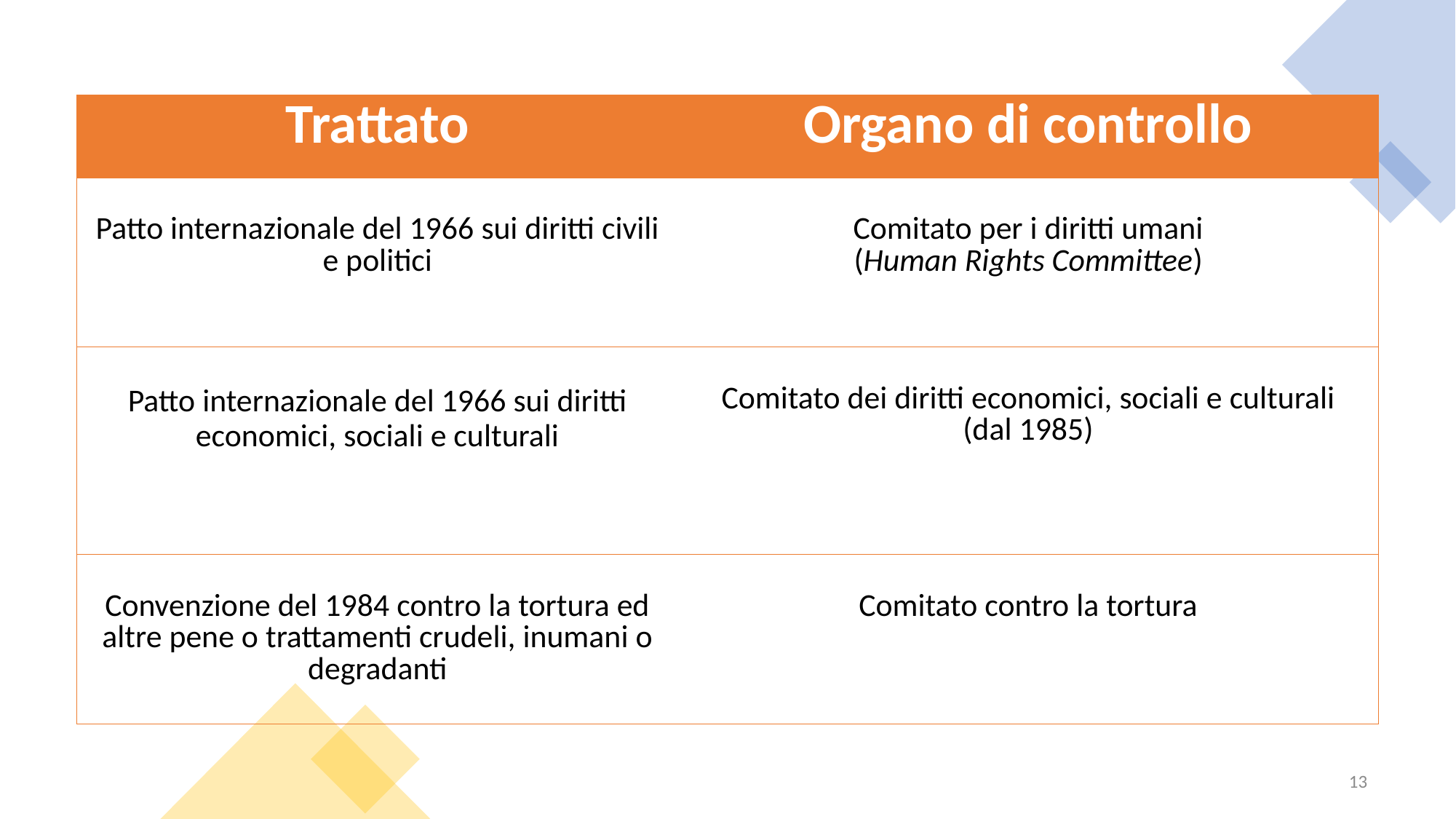

| Trattato | Organo di controllo |
| --- | --- |
| Patto internazionale del 1966 sui diritti civili e politici | Comitato per i diritti umani (Human Rights Committee) |
| Patto internazionale del 1966 sui diritti economici, sociali e culturali | Comitato dei diritti economici, sociali e culturali (dal 1985) |
| Convenzione del 1984 contro la tortura ed altre pene o trattamenti crudeli, inumani o degradanti | Comitato contro la tortura |

13